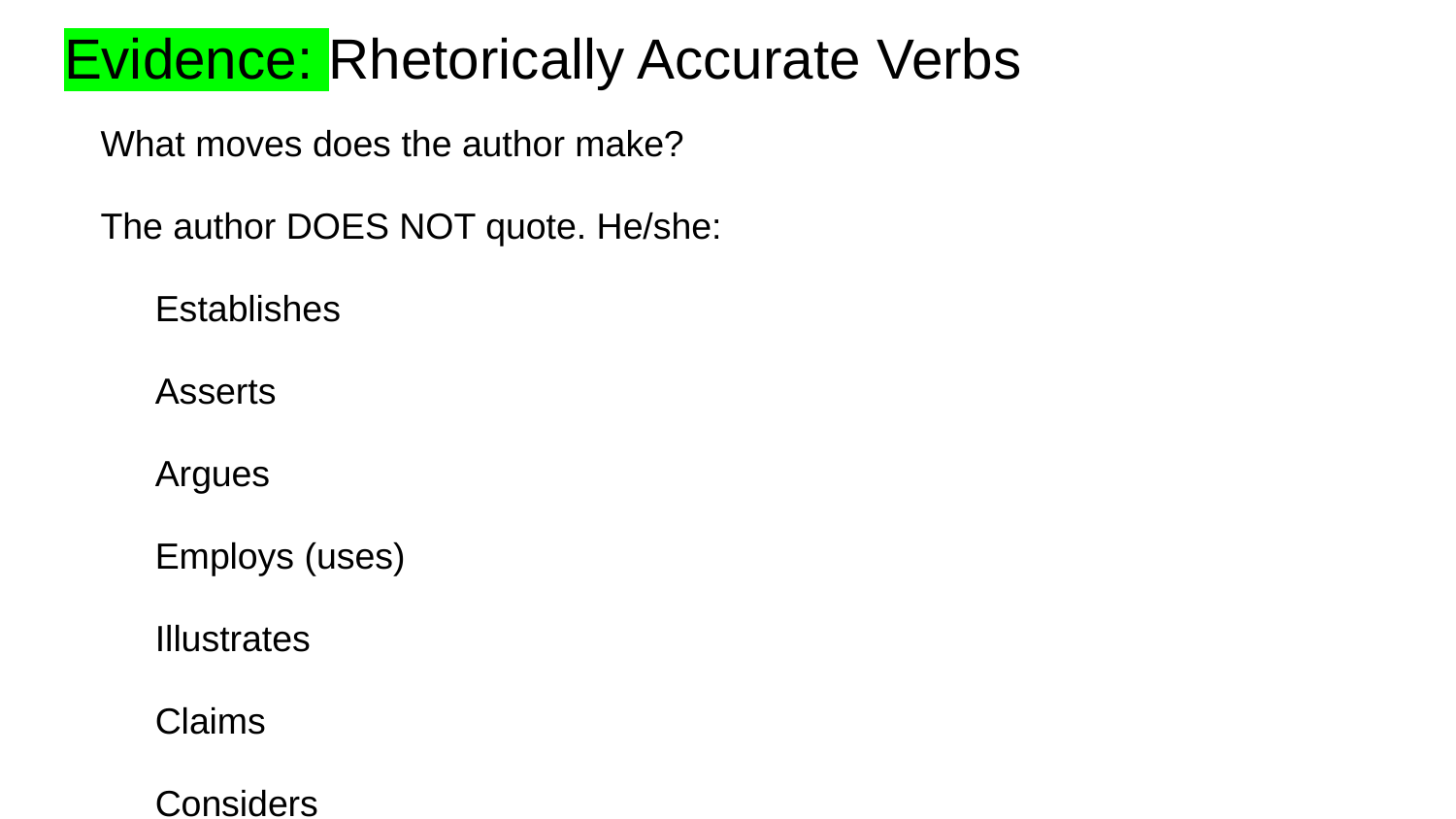

# Evidence: Rhetorically Accurate Verbs
What moves does the author make?
The author DOES NOT quote. He/she:
Establishes
Asserts
Argues
Employs (uses)
Illustrates
Claims
Considers
Emphasizes
Declares
Ponders
Questions